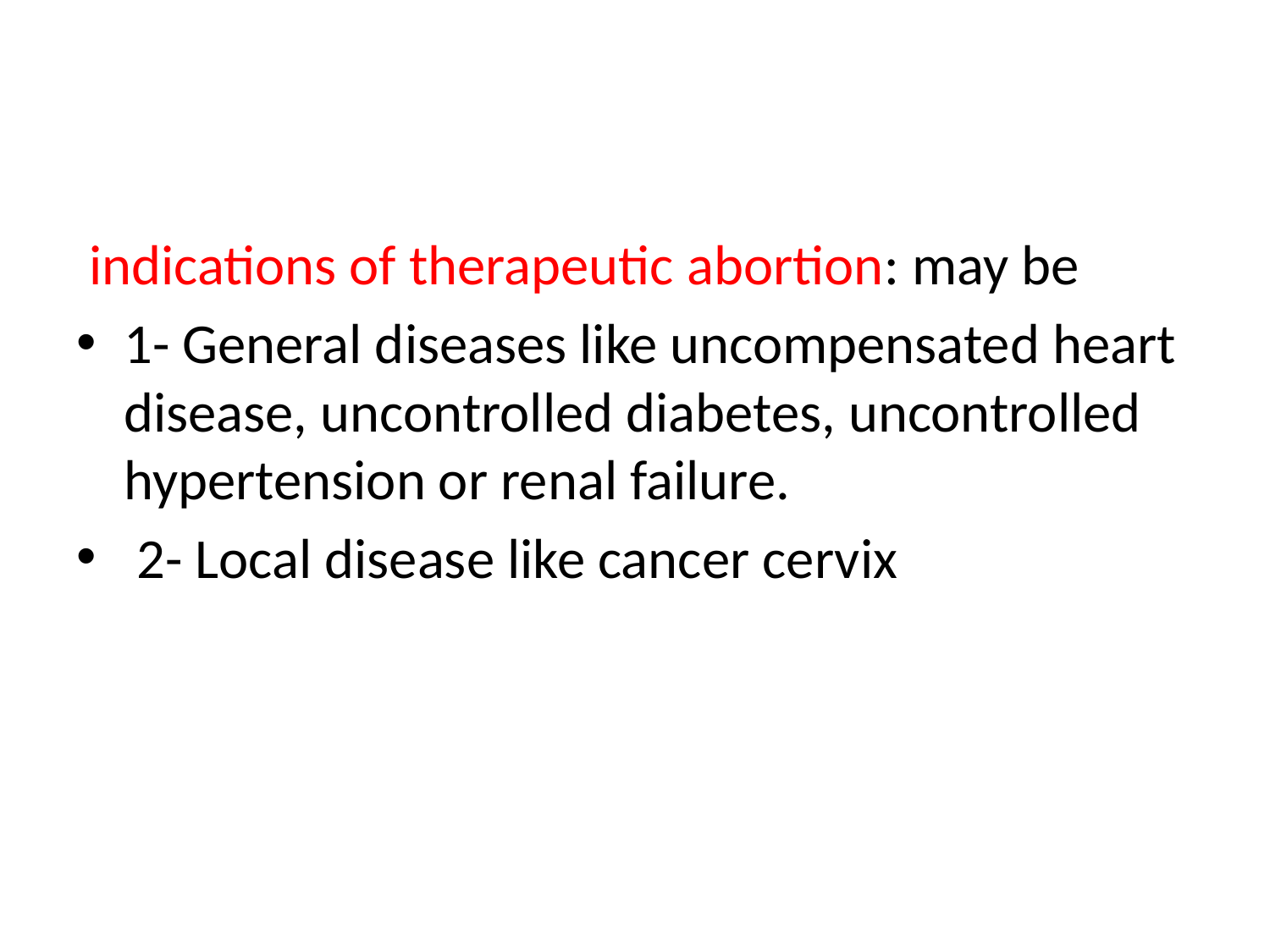

#
 indications of therapeutic abortion: may be
1- General diseases like uncompensated heart disease, uncontrolled diabetes, uncontrolled hypertension or renal failure.
 2- Local disease like cancer cervix